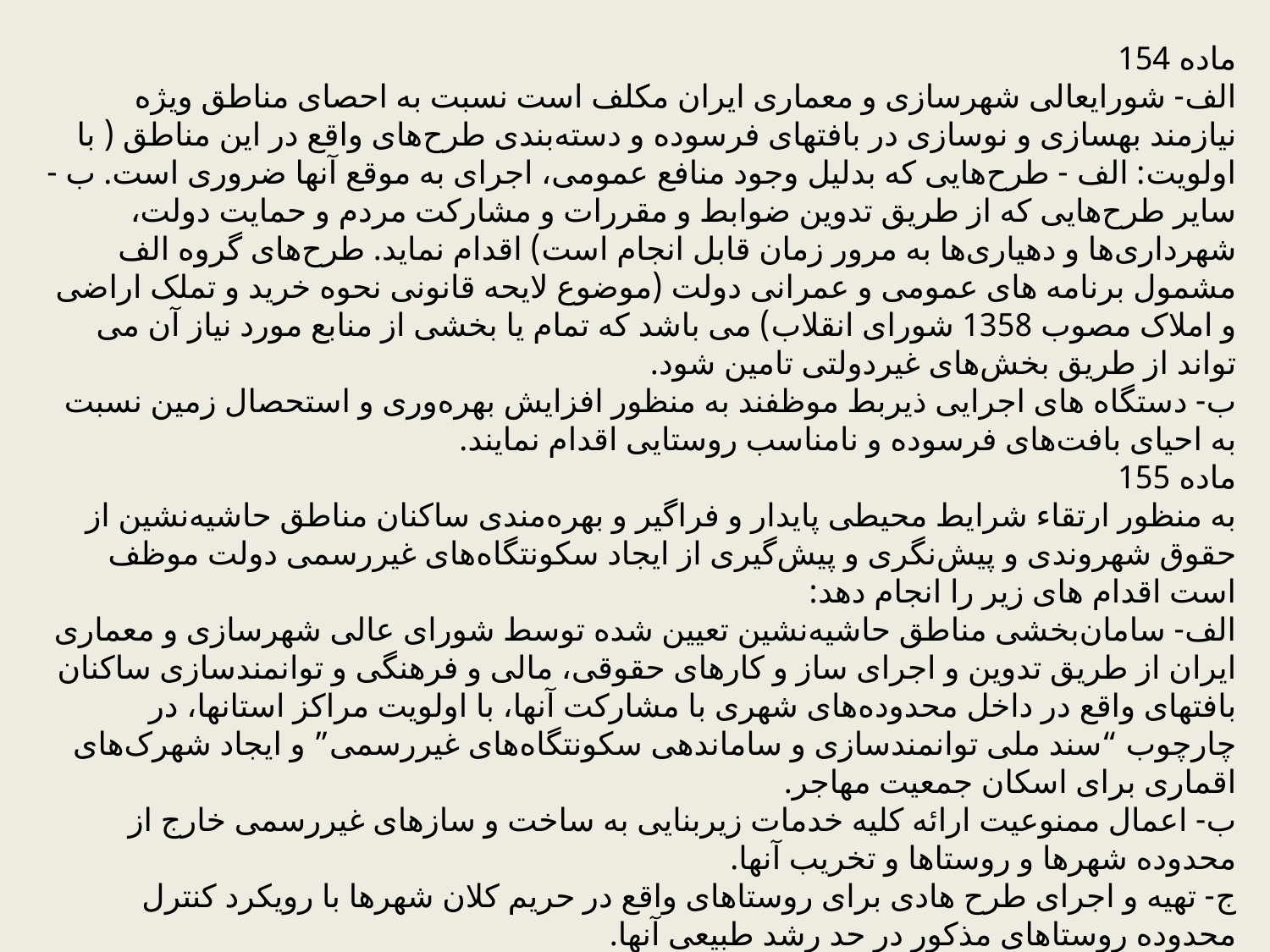

ماده 154 
الف- شورایعالی شهرسازی و معماری ایران مکلف است نسبت به احصای مناطق ویژه نیازمند بهسازی و نوسازی در بافتهای فرسوده و دسته‌بندی طرح‌های واقع در این مناطق ( با اولویت‌: الف - طرح‌هایی که بدلیل وجود منافع عمومی، اجرای به موقع آنها ضروری است. ب - سایر طرح‌هایی که از طریق تدوین ضوابط و مقررات و مشارکت مردم و حمایت دولت، شهرداری‌ها و دهیاری‌ها به مرور زمان قابل انجام است) اقدام نماید. طرح‌های گروه الف مشمول برنامه های عمومی و عمرانی دولت (موضوع لایحه قانونی نحوه خرید و تملک اراضی و املاک مصوب 1358 شورای انقلاب) می باشد که تمام یا بخشی از منابع مورد نیاز آن می تواند از طریق بخش‌های غیردولتی تامین شود. 
ب- دستگاه های اجرایی ذیربط موظفند به منظور افزایش بهره‌وری و استحصال زمین نسبت به احیای بافت‌های فرسوده و نامناسب روستایی اقدام نمایند. 
ماده 155
به منظور ارتقاء شرایط محیطی پایدار و فراگیر و بهره‌مندی ساکنان مناطق حاشیه‌نشین از حقوق شهروندی و پیش‌نگری و پیش‌گیری از ایجاد سکونتگاه‌های غیررسمی دولت موظف است اقدام های زیر را انجام دهد:‌
الف- سامان‌بخشی مناطق حاشیه‌نشین تعیین شده توسط شورای عالی شهرسازی و معماری ایران از طریق تدوین و اجرای ساز و کارهای حقوقی، مالی و فرهنگی و توانمندسازی ساکنان بافتهای واقع در داخل محدوده‌های شهری با مشارکت آنها، با اولویت مراکز استانها، در چارچوب “سند ملی توانمندسازی و ساماندهی سکونتگاه‌های غیررسمی” و ایجاد شهرک‌های اقماری برای اسکان جمعیت مهاجر. 
ب- اعمال ممنوعیت ارائه کلیه خدمات زیربنایی به ساخت و سازهای غیررسمی خارج از محدوده شهرها و روستاها و تخریب آنها. 
ج- تهیه و اجرای طرح‌ هادی برای روستاهای واقع در حریم کلان شهرها با رویکرد کنترل محدوده روستاهای مذکور در حد رشد طبیعی آنها. 
د - طراحی و ایجاد کمر بند سبز در اطراف مراکز جمعیتی با اولویت شهرهای بزرگ از طریق شهرداری‌ها.